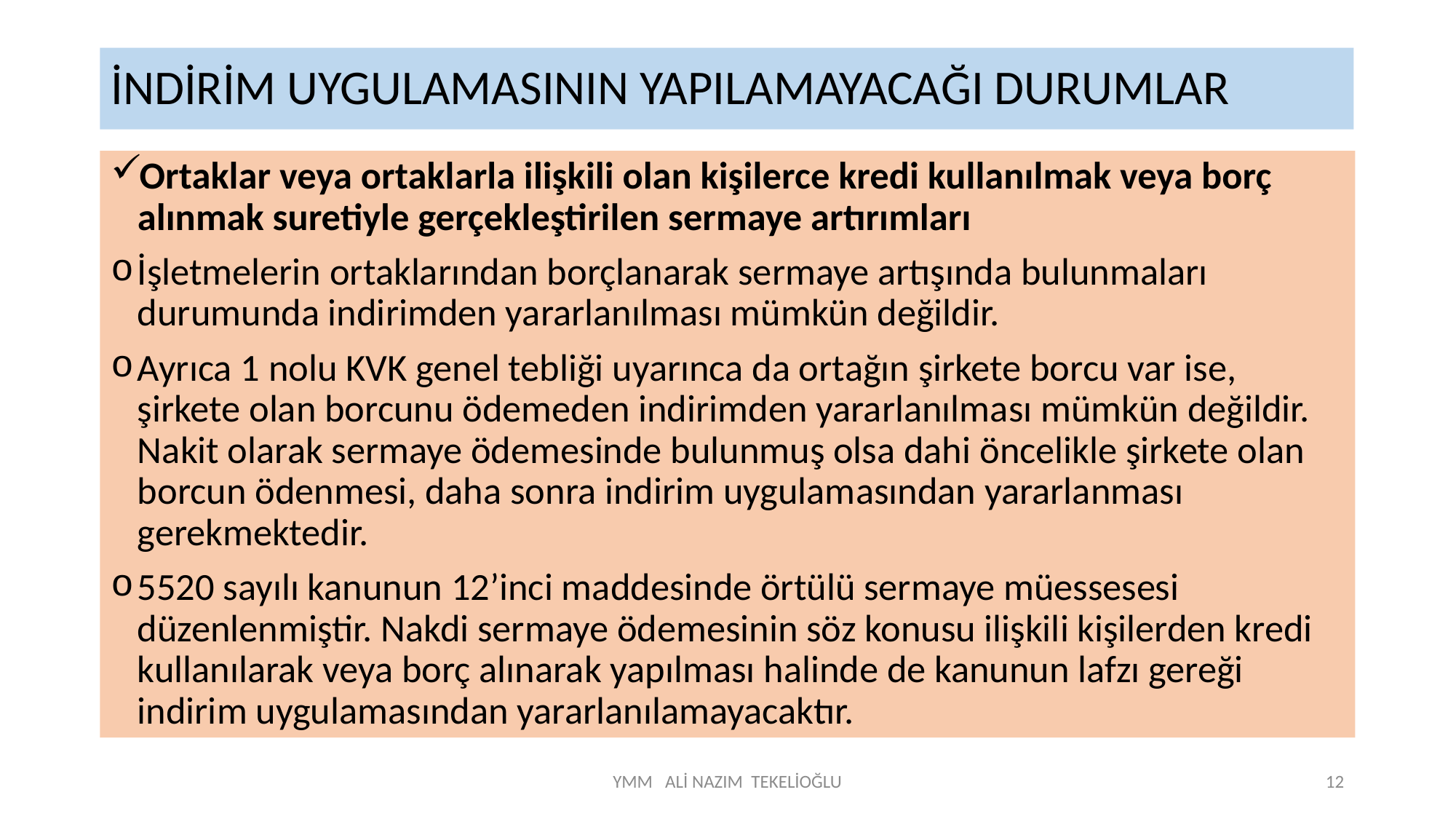

İNDİRİM UYGULAMASININ YAPILAMAYACAĞI DURUMLAR
Ortaklar veya ortaklarla ilişkili olan kişilerce kredi kullanılmak veya borç alınmak suretiyle gerçekleştirilen sermaye artırımları
İşletmelerin ortaklarından borçlanarak sermaye artışında bulunmaları durumunda indirimden yararlanılması mümkün değildir.
Ayrıca 1 nolu KVK genel tebliği uyarınca da ortağın şirkete borcu var ise, şirkete olan borcunu ödemeden indirimden yararlanılması mümkün değildir. Nakit olarak sermaye ödemesinde bulunmuş olsa dahi öncelikle şirkete olan borcun ödenmesi, daha sonra indirim uygulamasından yararlanması gerekmektedir.
5520 sayılı kanunun 12’inci maddesinde örtülü sermaye müessesesi düzenlenmiştir. Nakdi sermaye ödemesinin söz konusu ilişkili kişilerden kredi kullanılarak veya borç alınarak yapılması halinde de kanunun lafzı gereği indirim uygulamasından yararlanılamayacaktır.
YMM   ALİ NAZIM  TEKELİOĞLU
12